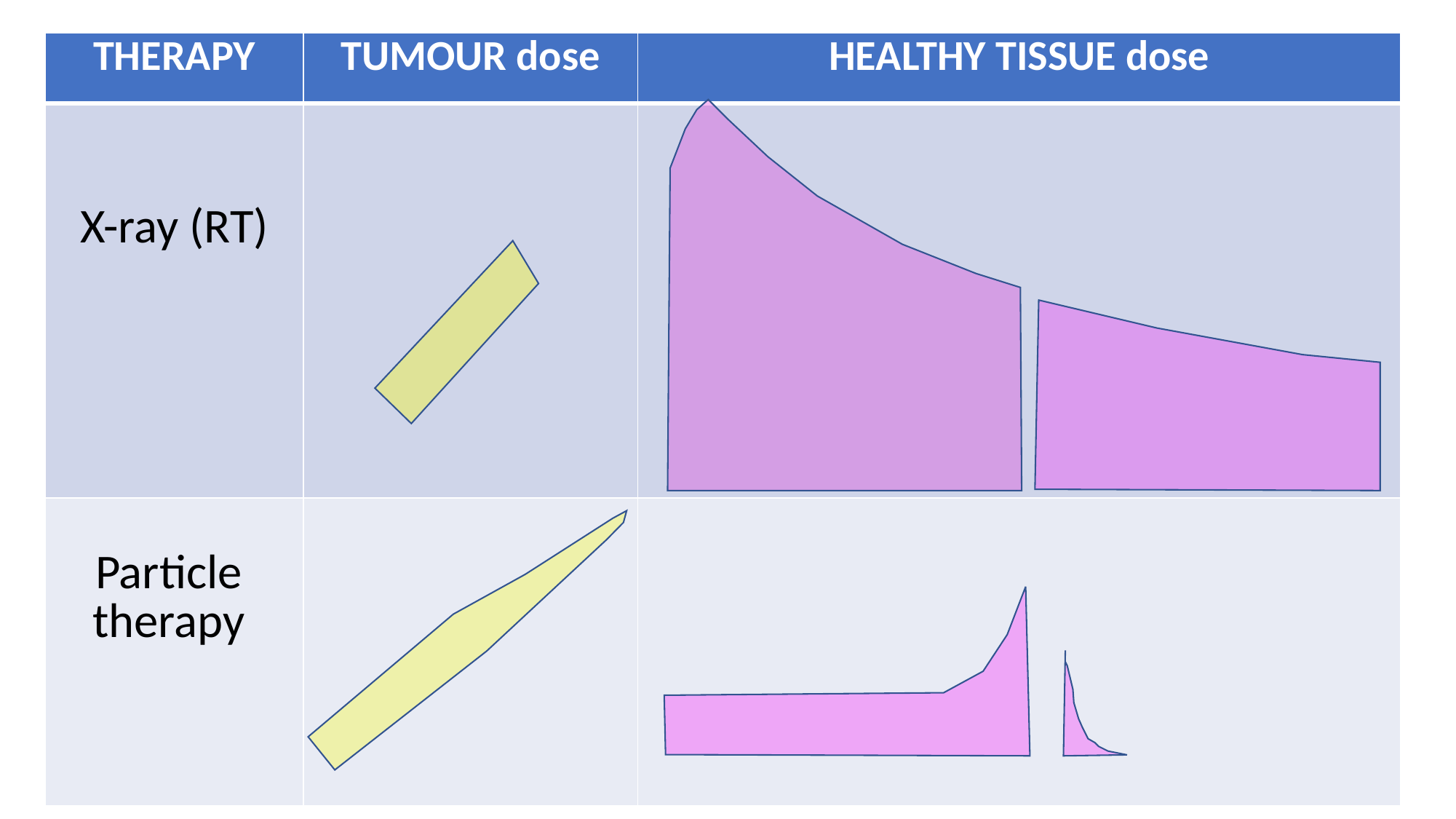

| THERAPY | TUMOUR dose | HEALTHY TISSUE dose |
| --- | --- | --- |
| X-ray (RT) |  |  |
| Particle therapy |  |  |